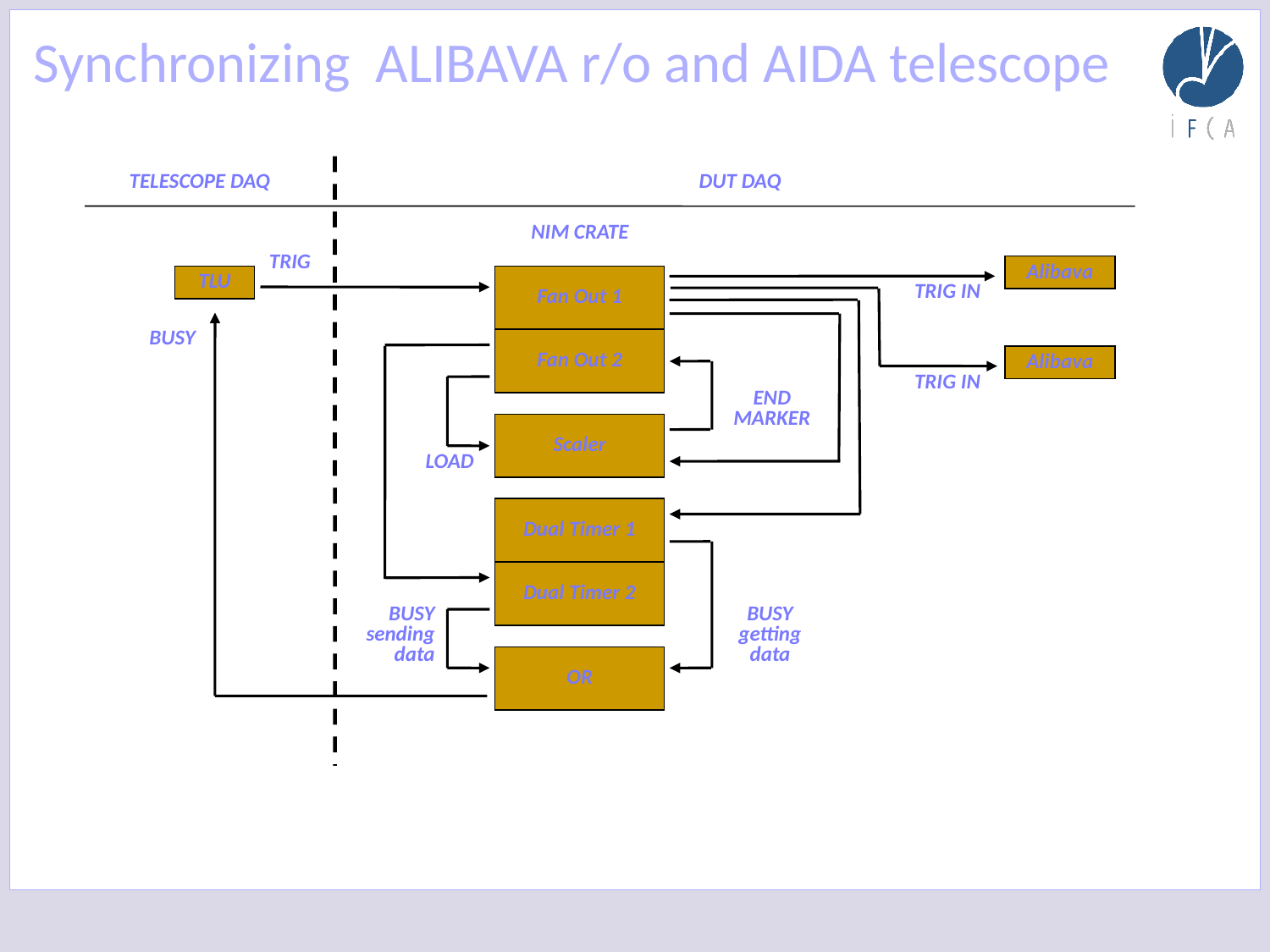

# Synchronizing  ALIBAVA r/o and AIDA telescope

TELESCOPE DAQ
DUT DAQ

NIM CRATE
TRIG
Alibava
TLU
Fan Out 1

TRIG IN

BUSY
Fan Out 2

Alibava

TRIG IN

END MARKER
Scaler

LOAD

Dual Timer 1

Dual Timer 2

BUSY sending data
BUSY getting data

OR